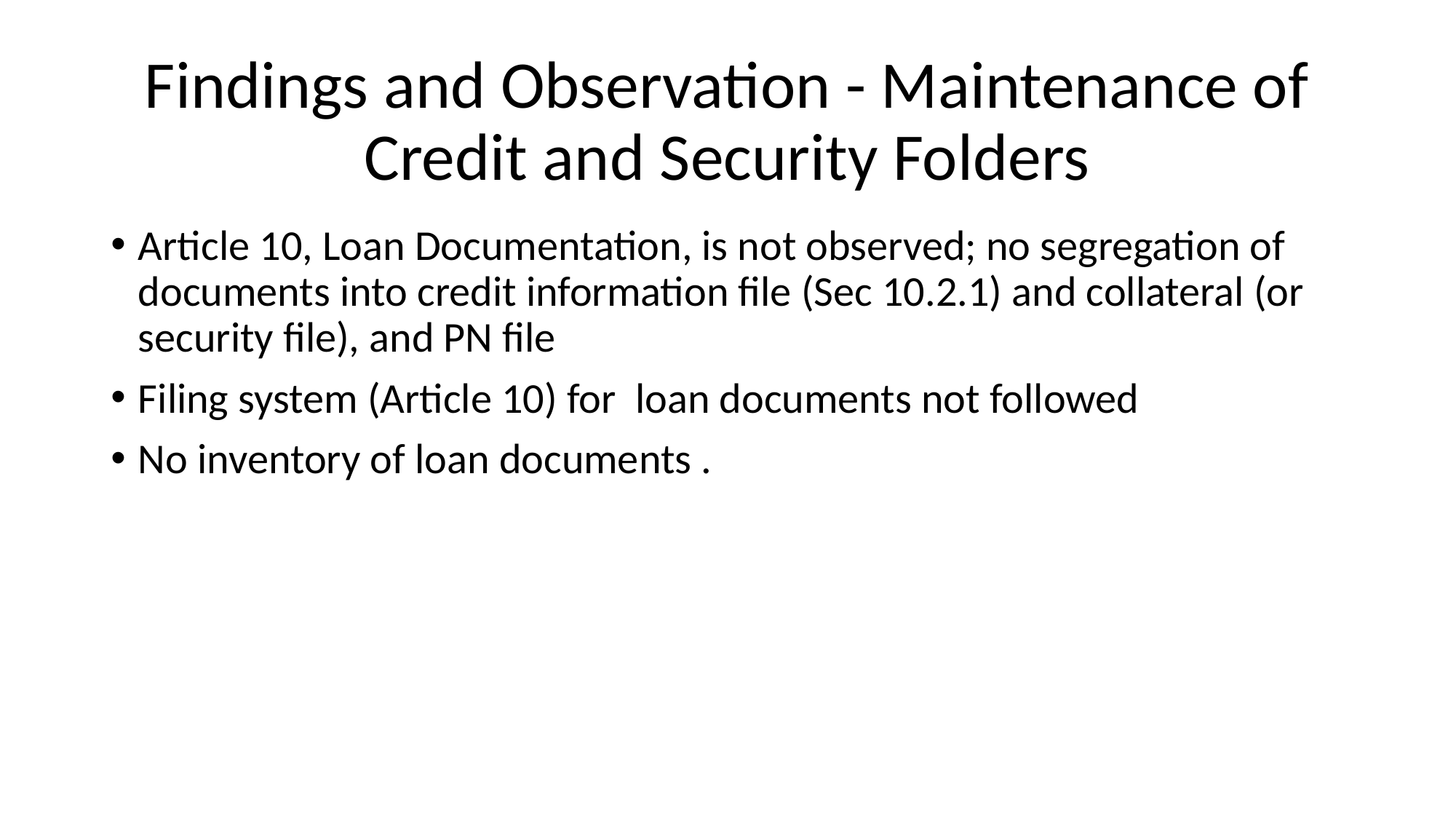

# Findings and Observation - Maintenance of Credit and Security Folders
Article 10, Loan Documentation, is not observed; no segregation of documents into credit information file (Sec 10.2.1) and collateral (or security file), and PN file
Filing system (Article 10) for  loan documents not followed
No inventory of loan documents .